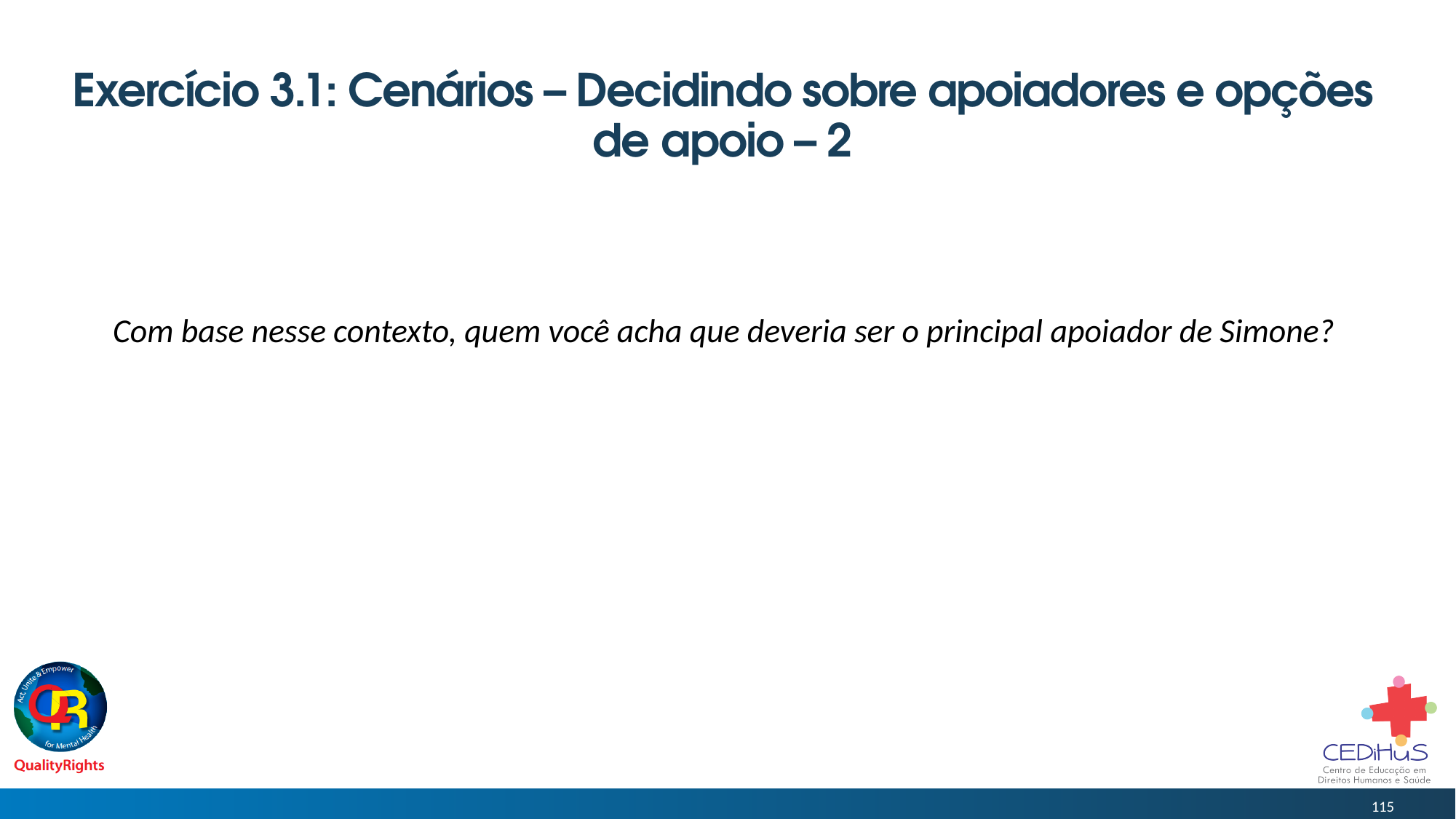

# Exercício 3.1: Cenários – Decidindo sobre apoiadores e opções de apoio – 2

Com base nesse contexto, quem você acha que deveria ser o principal apoiador de Simone?